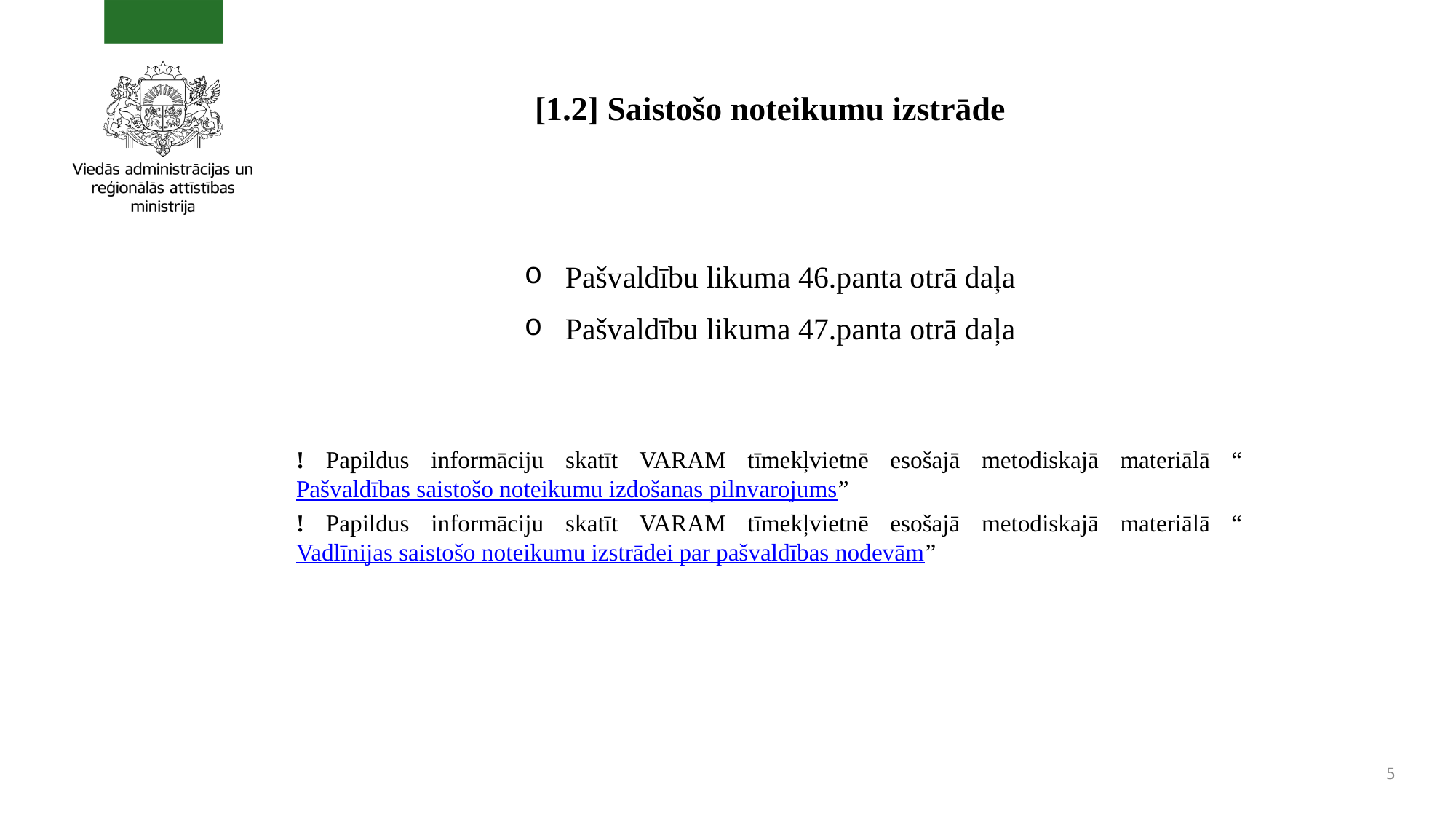

# [1.2] Saistošo noteikumu izstrāde

Pašvaldību likuma 46.panta otrā daļa
Pašvaldību likuma 47.panta otrā daļa

! Papildus informāciju skatīt VARAM tīmekļvietnē esošajā metodiskajā materiālā “Pašvaldības saistošo noteikumu izdošanas pilnvarojums”
! Papildus informāciju skatīt VARAM tīmekļvietnē esošajā metodiskajā materiālā “Vadlīnijas saistošo noteikumu izstrādei par pašvaldības nodevām”

5